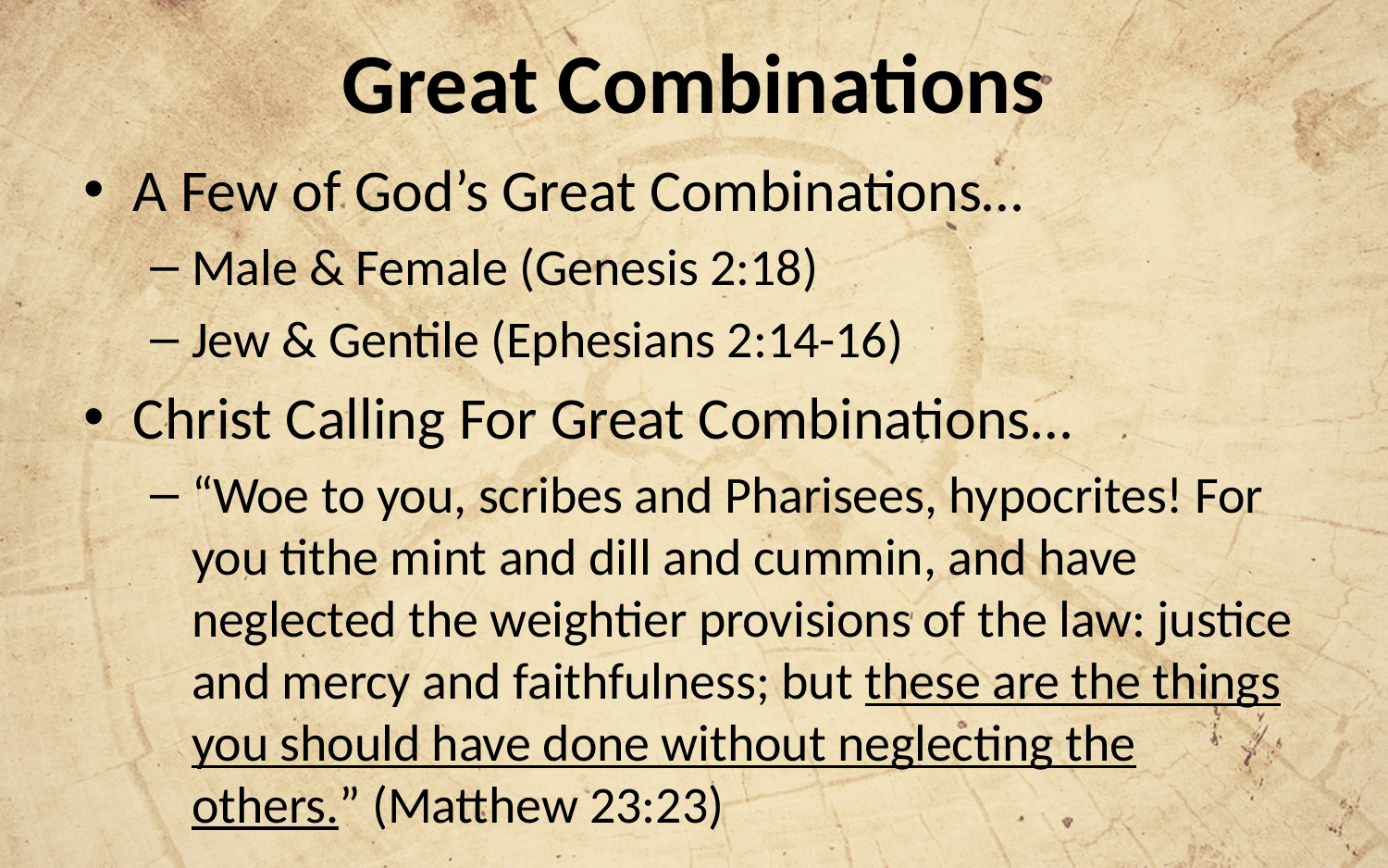

# Great Combinations
A Few of God’s Great Combinations…
Male & Female (Genesis 2:18)
Jew & Gentile (Ephesians 2:14-16)
Christ Calling For Great Combinations…
“Woe to you, scribes and Pharisees, hypocrites! For you tithe mint and dill and cummin, and have neglected the weightier provisions of the law: justice and mercy and faithfulness; but these are the things you should have done without neglecting the others.” (Matthew 23:23)